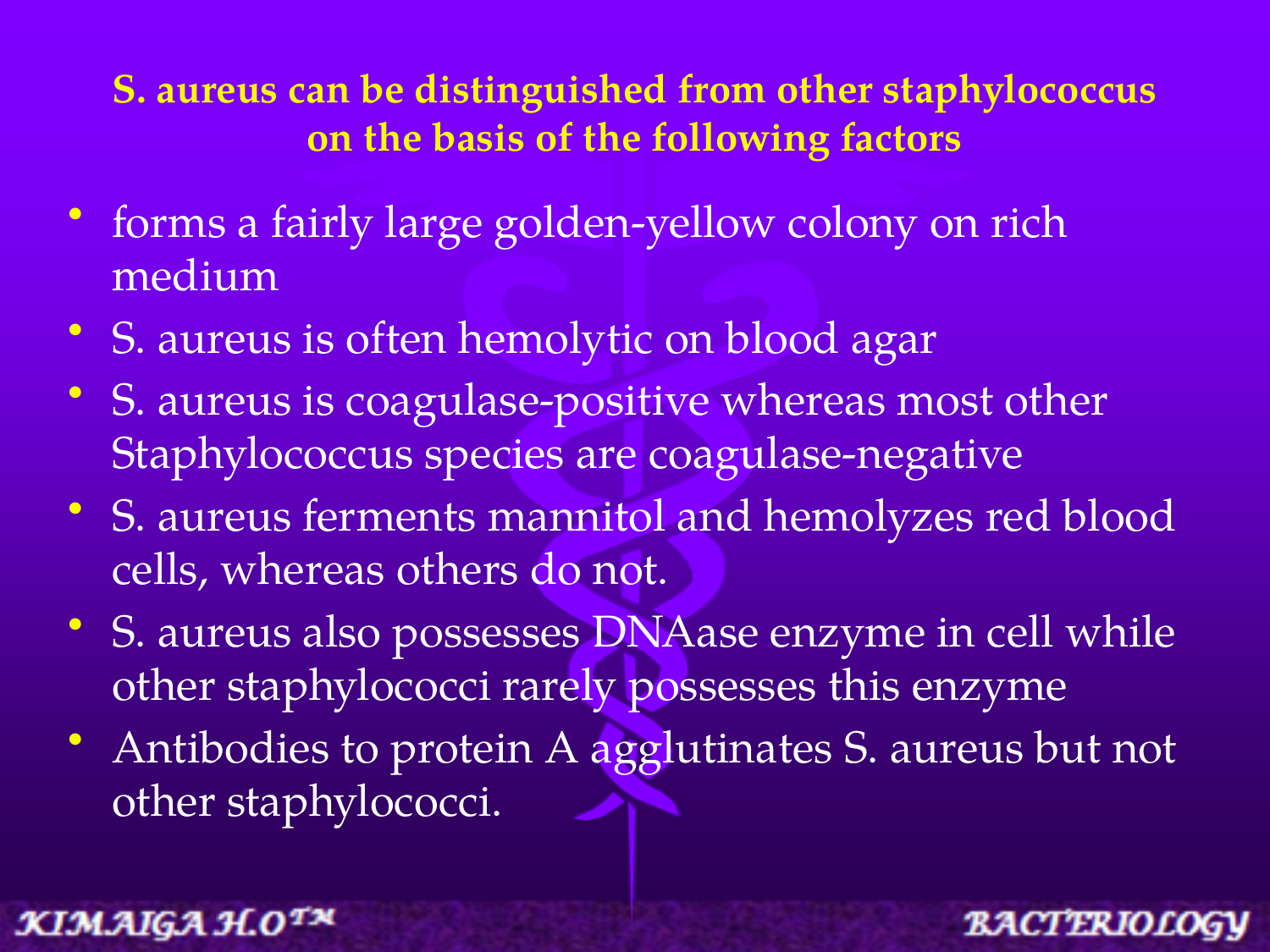

# S. aureus can be distinguished from other staphylococcus on the basis of the following factors
forms a fairly large golden-yellow colony on rich medium
S. aureus is often hemolytic on blood agar
S. aureus is coagulase-positive whereas most other Staphylococcus species are coagulase-negative
S. aureus ferments mannitol and hemolyzes red blood cells, whereas others do not.
S. aureus also possesses DNAase enzyme in cell while other staphylococci rarely possesses this enzyme
Antibodies to protein A agglutinates S. aureus but not other staphylococci.